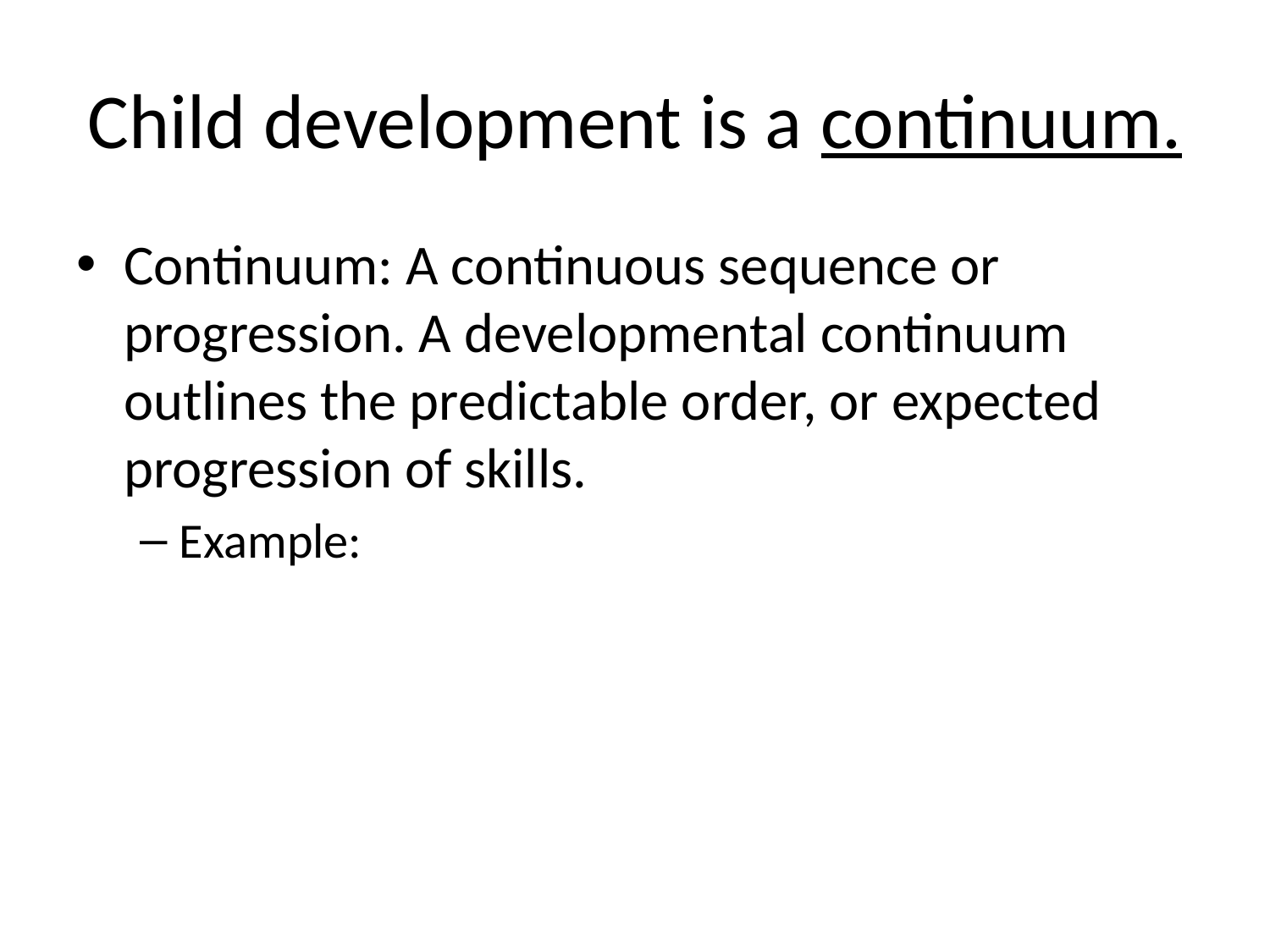

# Child development is a continuum.
Continuum: A continuous sequence or progression. A developmental continuum outlines the predictable order, or expected progression of skills.
Example: